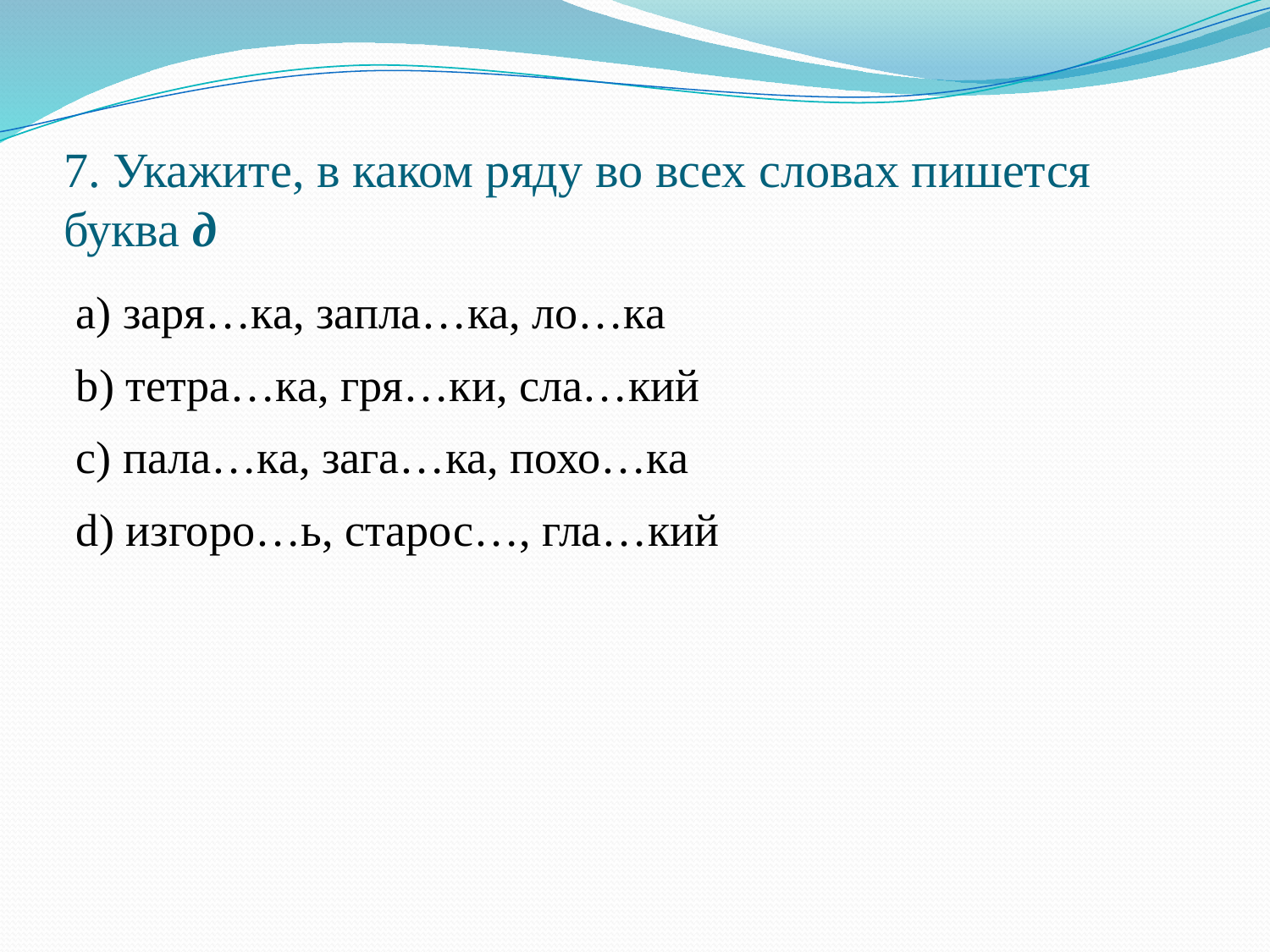

# 7. Укажите, в каком ряду во всех словах пишется буква д
a) заря…ка, запла…ка, ло…ка
b) тетра…ка, гря…ки, сла…кий
c) пала…ка, зага…ка, похо…ка
d) изгоро…ь, старос…, гла…кий